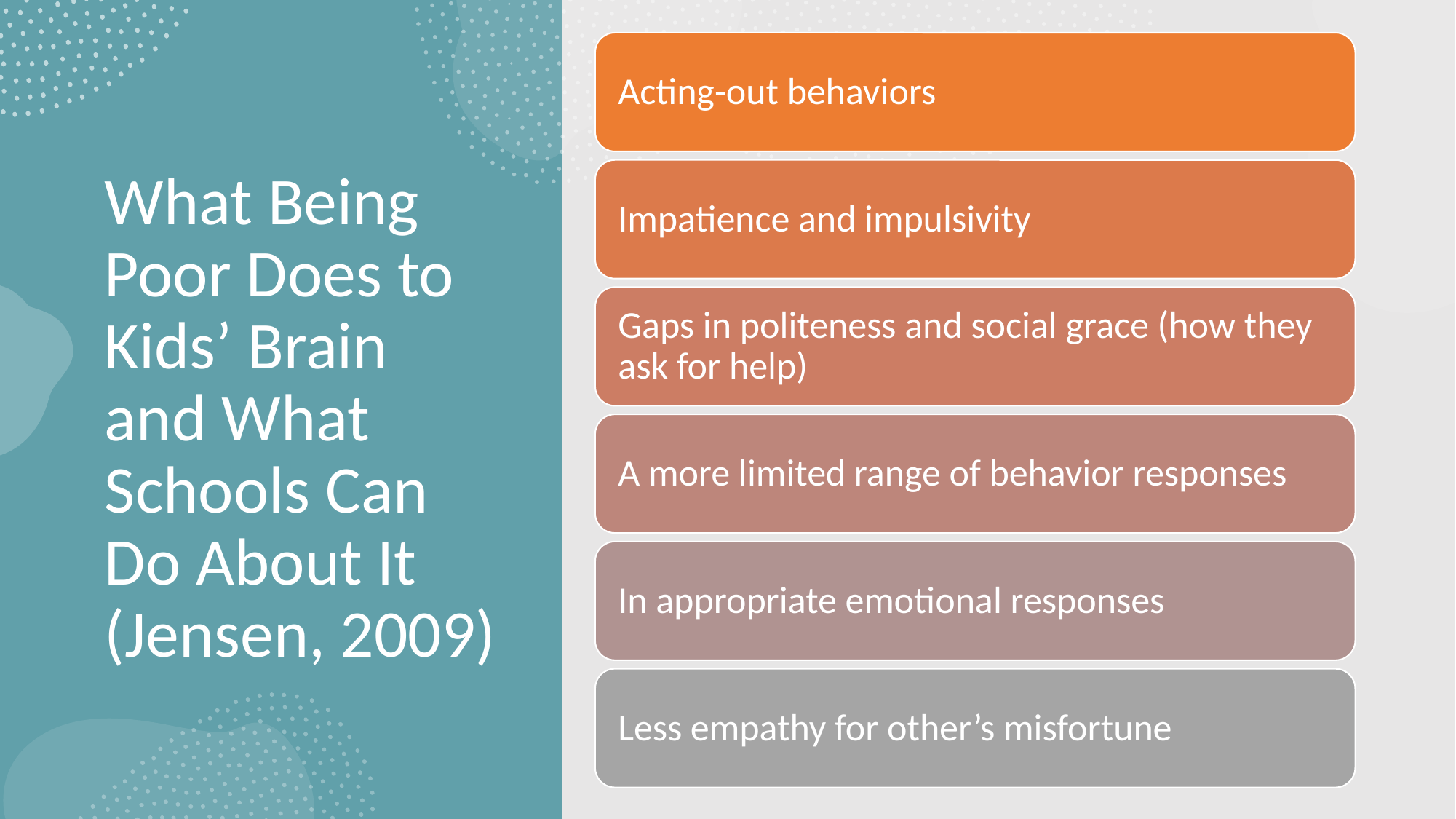

Acting-out behaviors
Impatience and impulsivity
Gaps in politeness and social grace (how they ask for help)
A more limited range of behavior responses
In appropriate emotional responses
Less empathy for other’s misfortune
# What Being Poor Does to Kids’ Brain and What Schools Can Do About It (Jensen, 2009)